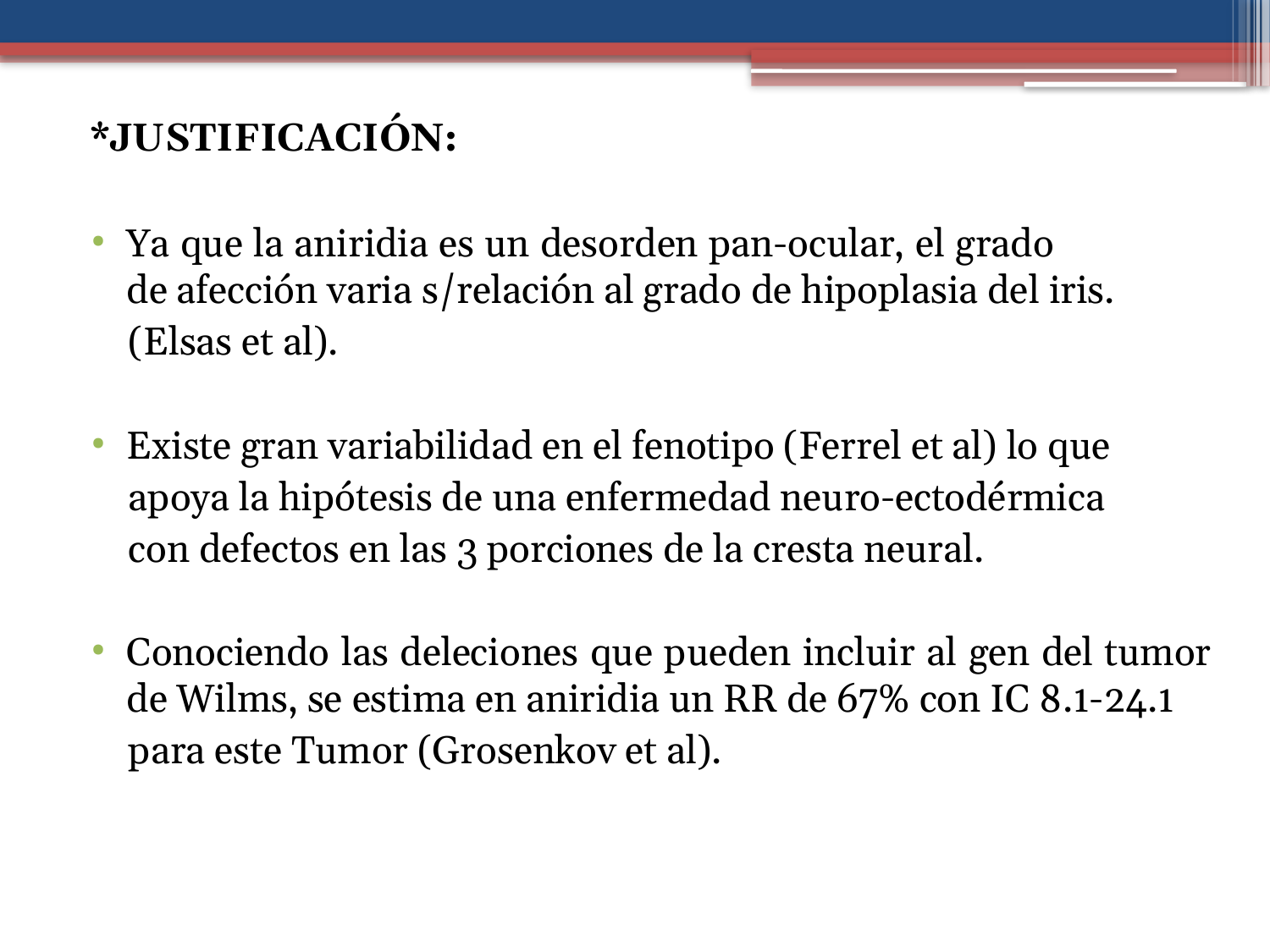

*JUSTIFICACIÓN:

Ya que la aniridia es un desorden pan-ocular, el grado                de afección varia s/relación al grado de hipoplasia del iris.
    (Elsas et al).

Existe gran variabilidad en el fenotipo (Ferrel et al) lo que
    apoya la hipótesis de una enfermedad neuro-ectodérmica
    con defectos en las 3 porciones de la cresta neural.

Conociendo las deleciones que pueden incluir al gen del tumor de Wilms, se estima en aniridia un RR de 67% con IC 8.1-24.1
    para este Tumor (Grosenkov et al).